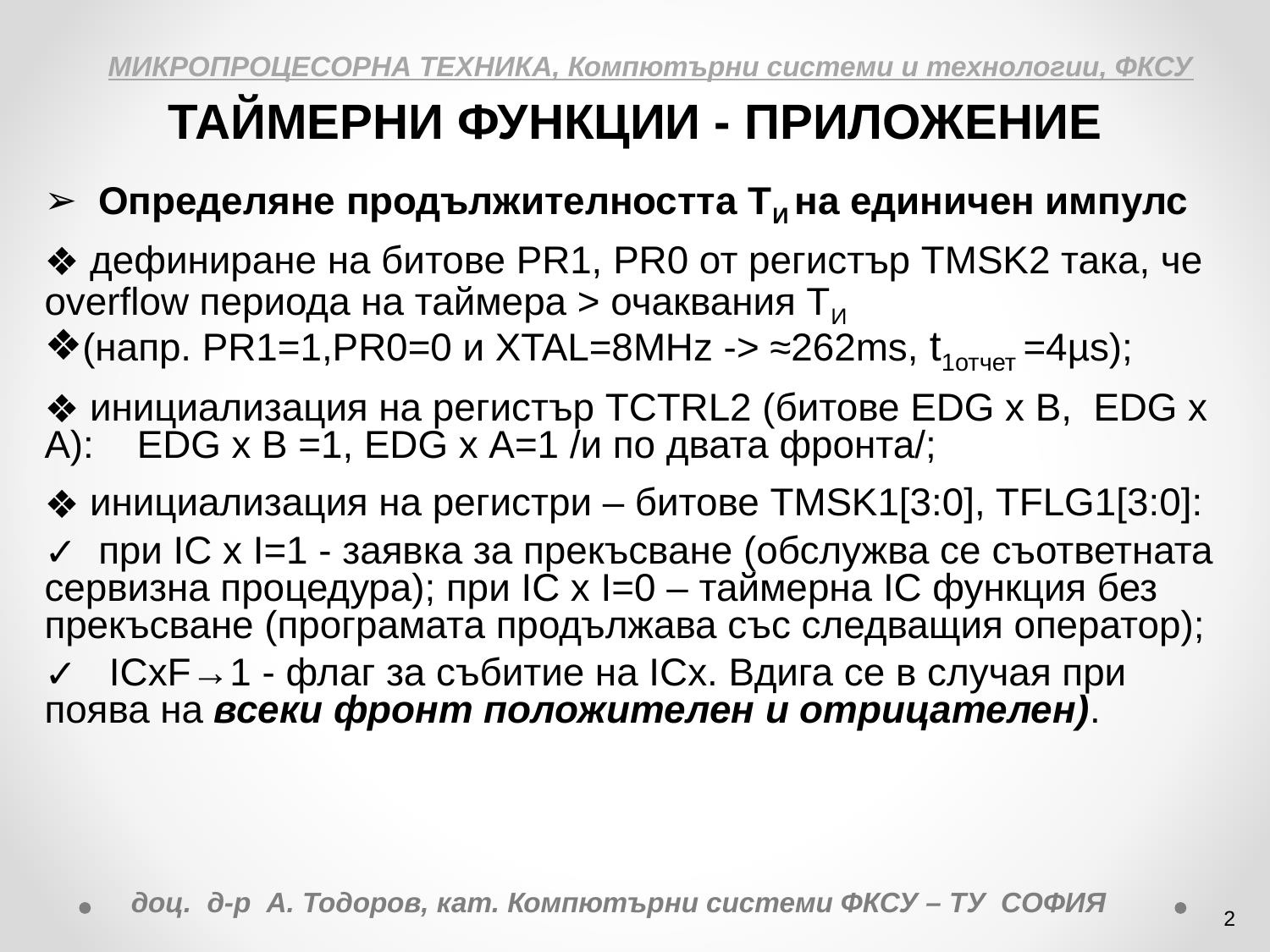

МИКРОПРОЦЕСОРНА ТЕХНИКА, Компютърни системи и технологии, ФКСУ
ТАЙМЕРНИ ФУНКЦИИ - ПРИЛОЖЕНИЕ
  Определяне продължителността ТИ на единичен импулс
 дефиниране на битове PR1, PR0 от регистър TMSK2 така, че overflow периода на таймера > очаквания ТИ
(напр. PR1=1,PR0=0 и XTAL=8MHz -> ≈262ms, t1отчет =4µs);
 инициализация на регистър TCTRL2 (битове EDG x B,  EDG x A):    EDG x B =1, EDG x А=1 /и по двата фронта/;
 инициализация на регистри – битове TMSK1[3:0], TFLG1[3:0]:
  при IC x I=1 - заявка за прекъсване (обслужва се съответната сервизна процедура); при IC x I=0 – таймерна IC функция без прекъсване (програмата продължава със следващия оператор);
   ICxF→1 - флаг за събитие на IСx. Вдига се в случая при поява на всеки фронт положителен и отрицателен).
доц.  д-р  А. Тодоров, кат. Компютърни системи ФКСУ – ТУ  СОФИЯ
2